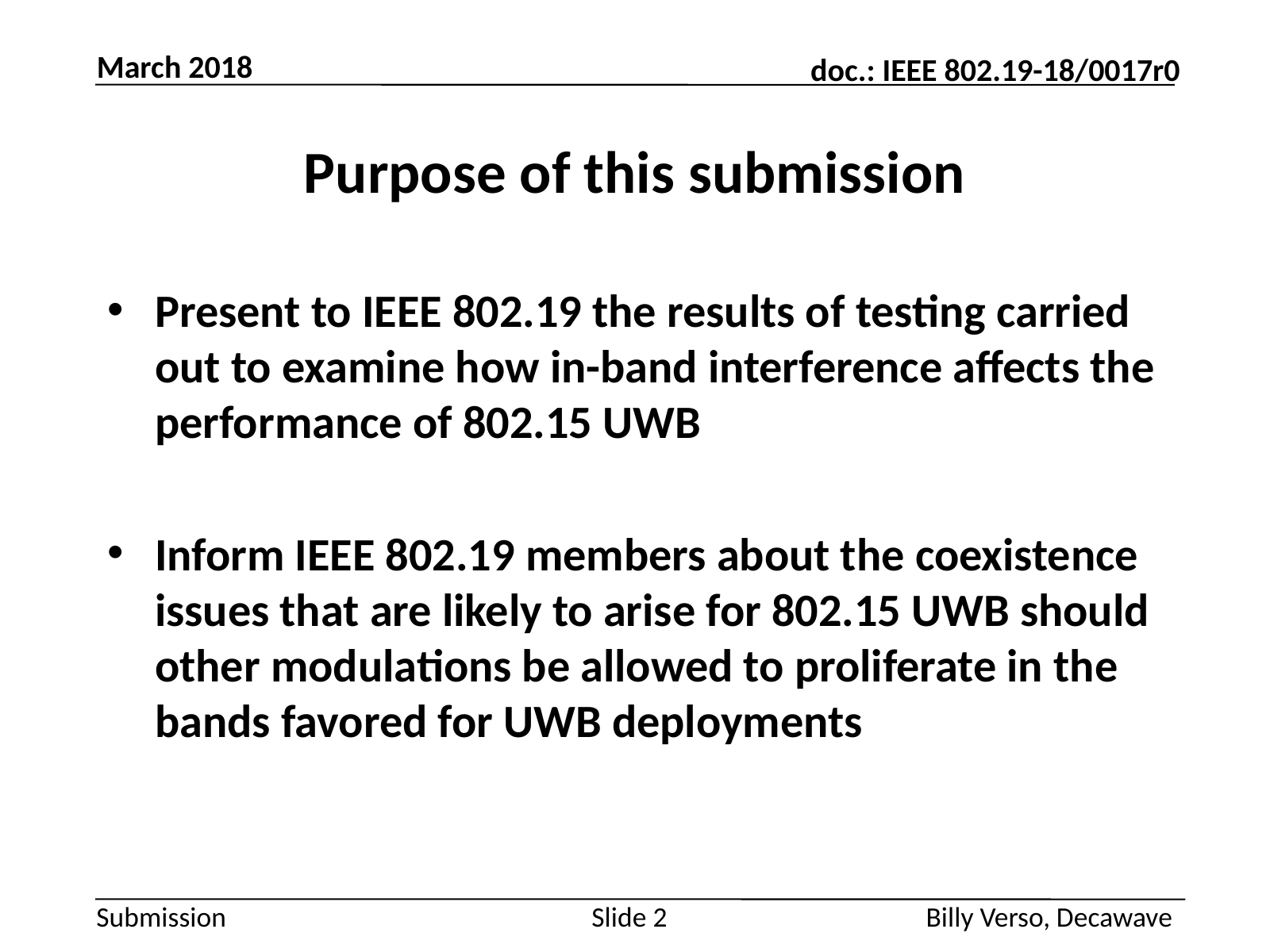

March 2018
# Purpose of this submission
Present to IEEE 802.19 the results of testing carried out to examine how in-band interference affects the performance of 802.15 UWB

Inform IEEE 802.19 members about the coexistence issues that are likely to arise for 802.15 UWB should other modulations be allowed to proliferate in the bands favored for UWB deployments
Slide 2